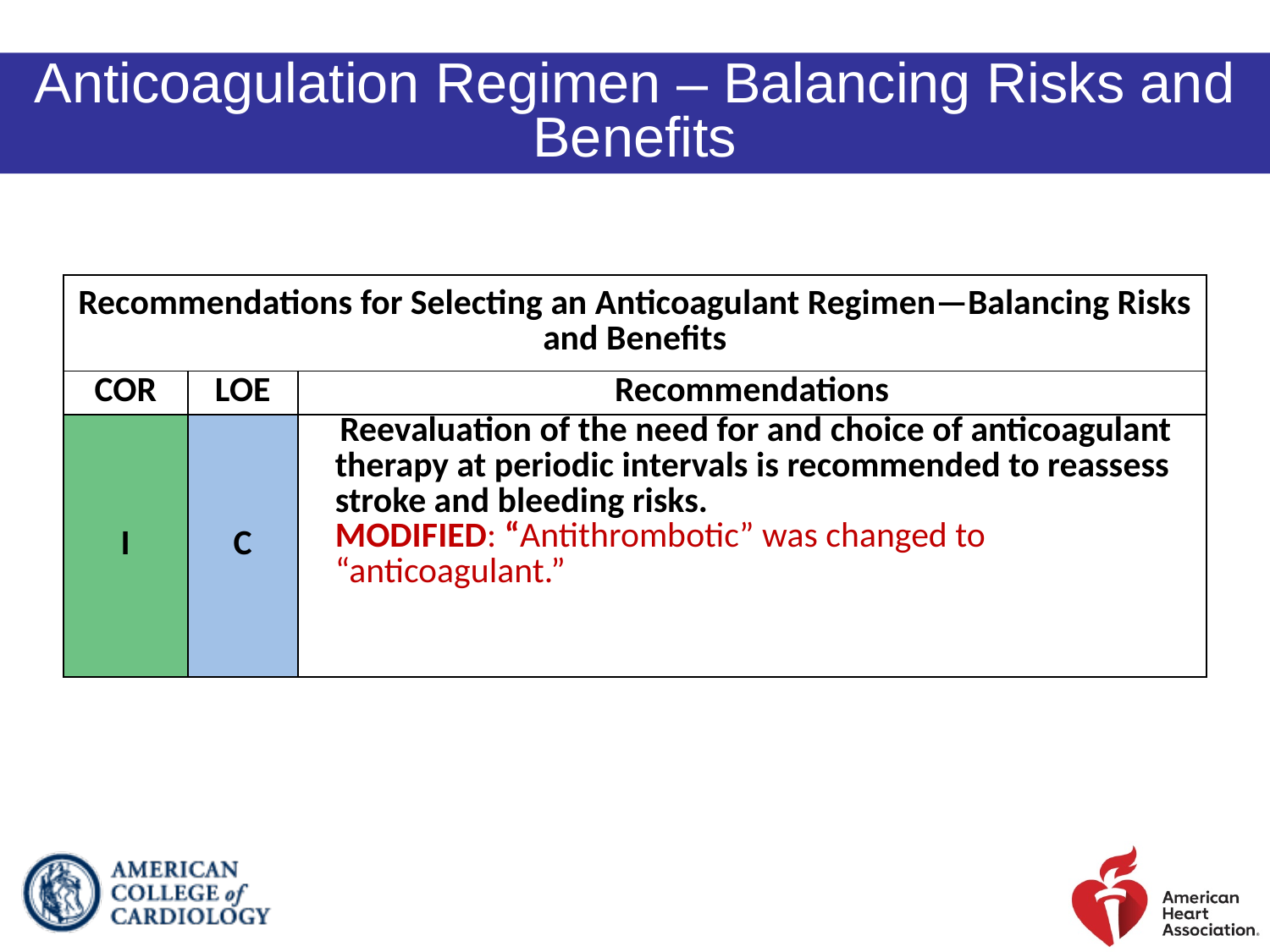

Anticoagulation Regimen – Balancing Risks and Benefits
| Recommendations for Selecting an Anticoagulant Regimen—Balancing Risks and Benefits |  |  |
| --- | --- | --- |
| COR | LOE | Recommendations |
| I | C | Reevaluation of the need for and choice of anticoagulant therapy at periodic intervals is recommended to reassess stroke and bleeding risks. MODIFIED: “Antithrombotic” was changed to “anticoagulant.” |